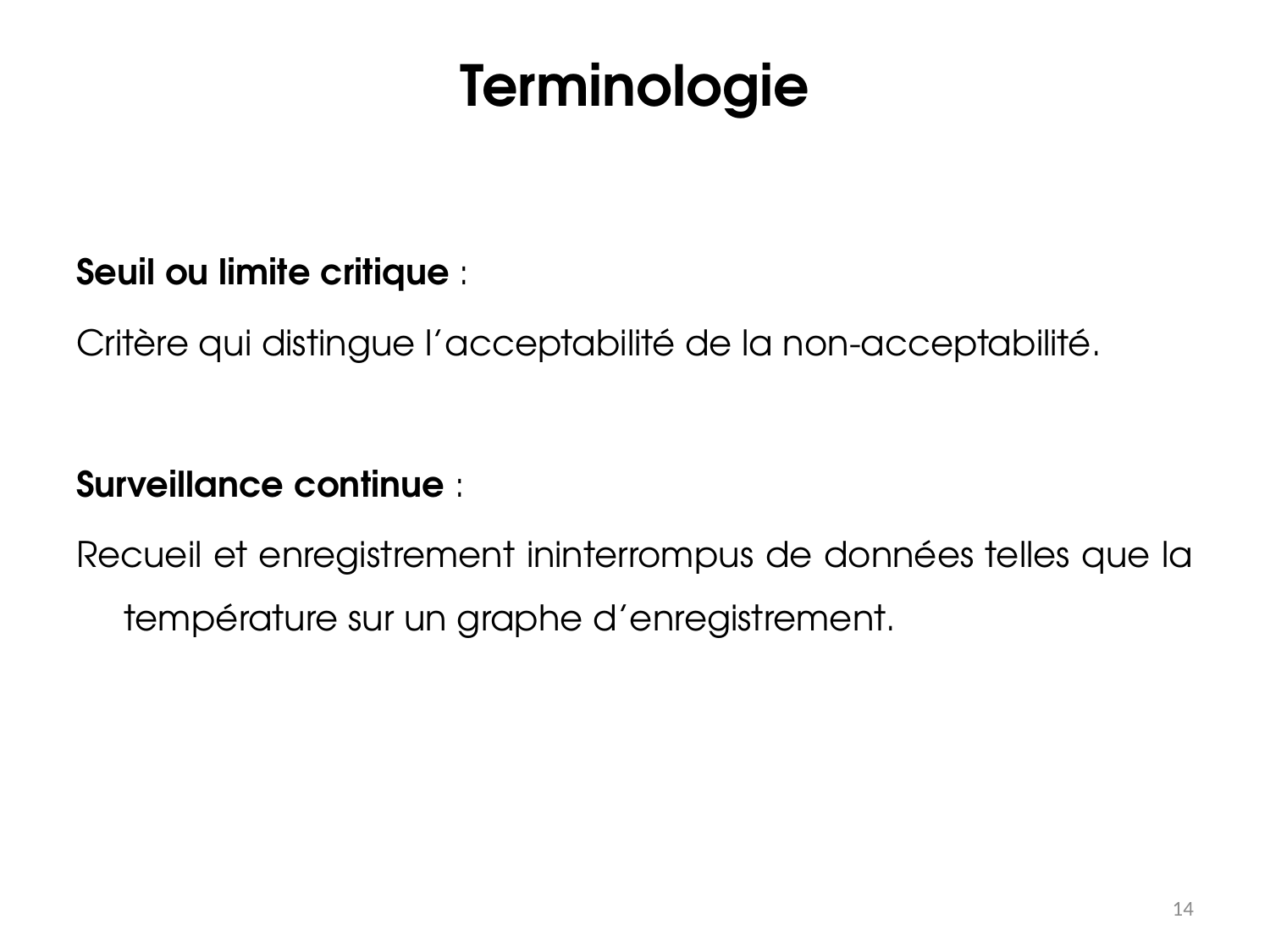

# Terminologie
Seuil ou limite critique :
Critère qui distingue l’acceptabilité de la non-acceptabilité.

Surveillance continue :
Recueil et enregistrement ininterrompus de données telles que la température sur un graphe d’enregistrement.

14